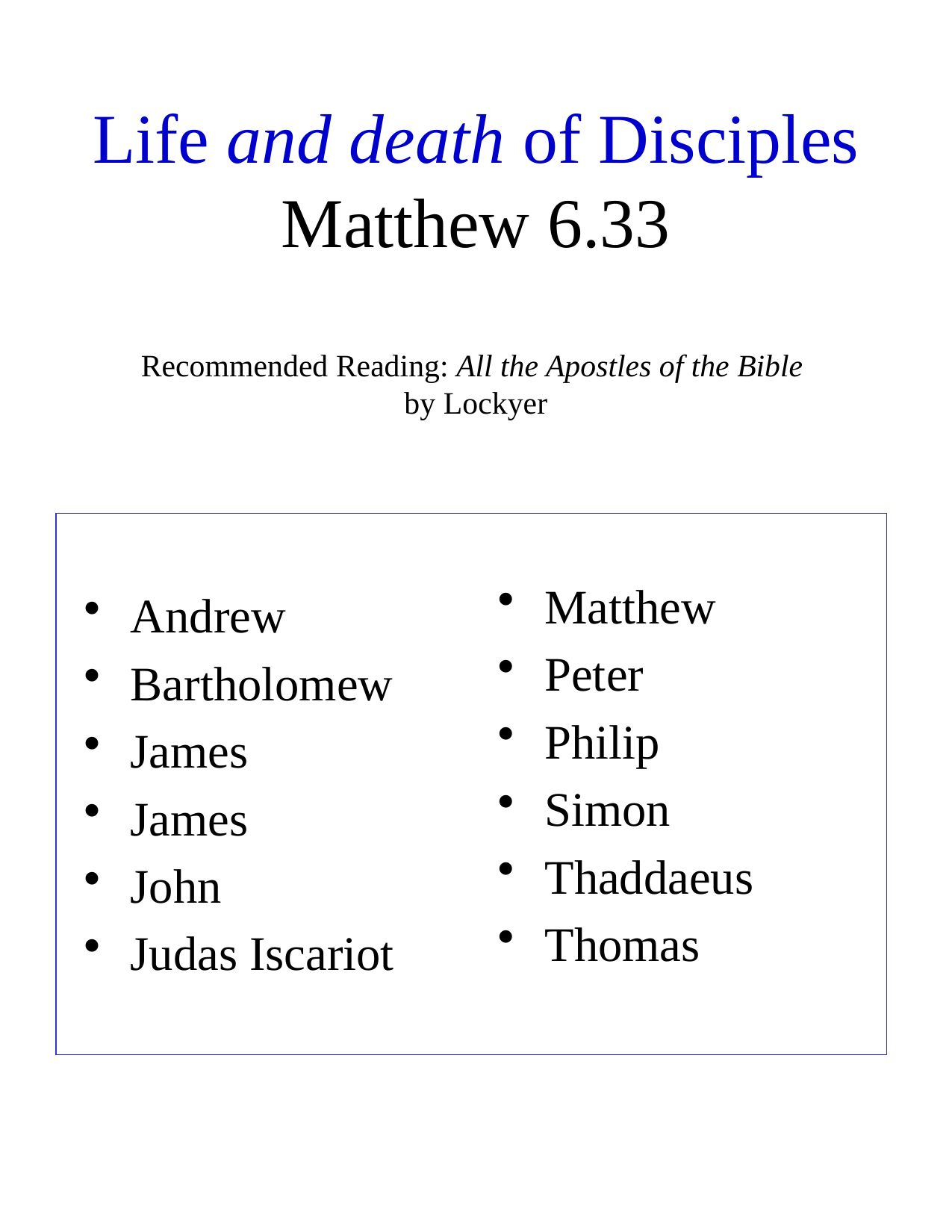

# Life and death of Disciples Matthew 6.33 Recommended Reading: All the Apostles of the Bible by Lockyer

Matthew
Peter
Philip
Simon
Thaddaeus
Thomas
Andrew
Bartholomew
James
James
John
Judas Iscariot